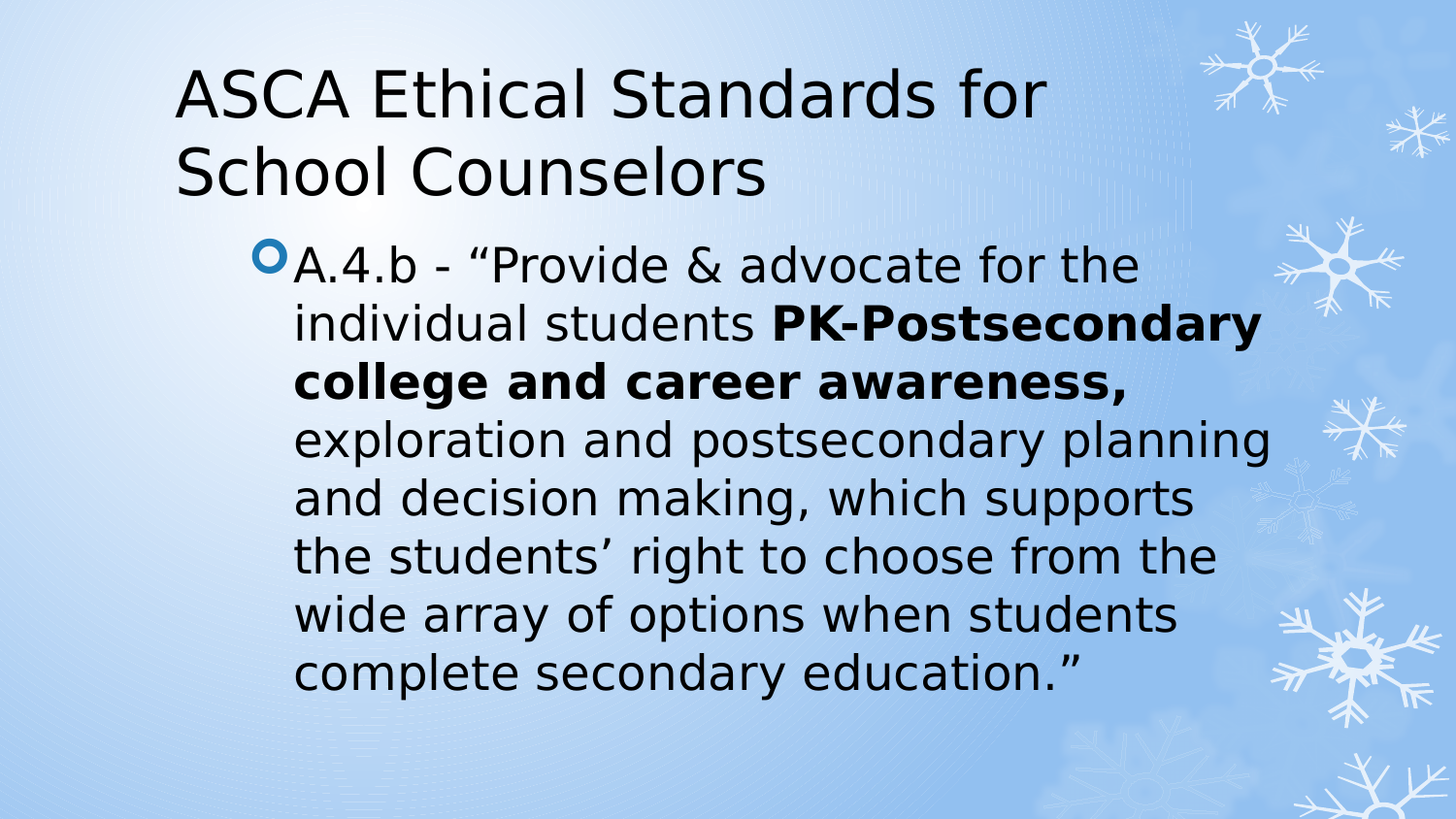

# ASCA Ethical Standards for School Counselors
A.4.b - “Provide & advocate for the individual students PK-Postsecondary college and career awareness, exploration and postsecondary planning and decision making, which supports the students’ right to choose from the wide array of options when students complete secondary education.”